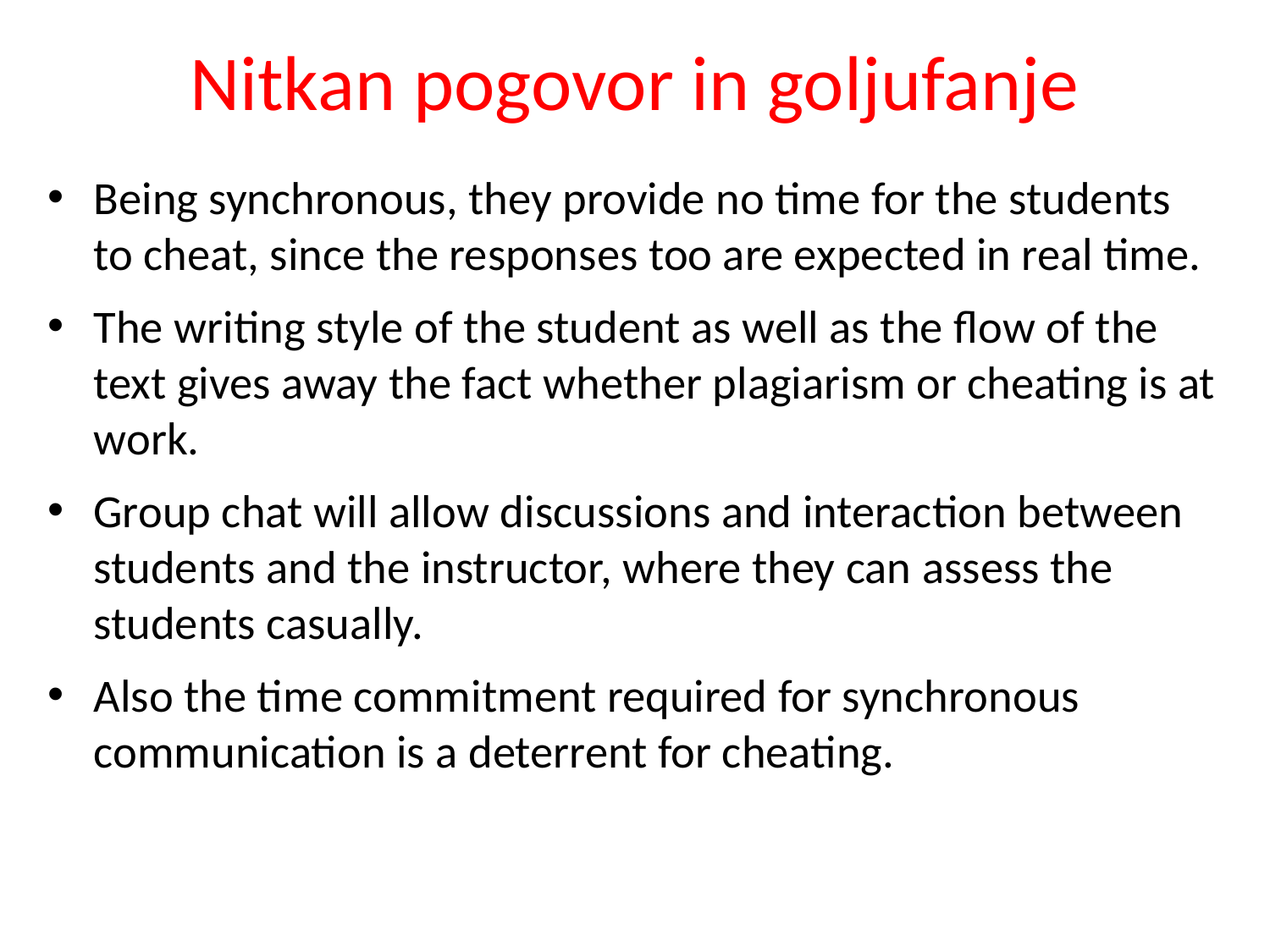

# Nitkan pogovor in goljufanje
Being synchronous, they provide no time for the students to cheat, since the responses too are expected in real time.
The writing style of the student as well as the flow of the text gives away the fact whether plagiarism or cheating is at work.
Group chat will allow discussions and interaction between students and the instructor, where they can assess the students casually.
Also the time commitment required for synchronous communication is a deterrent for cheating.